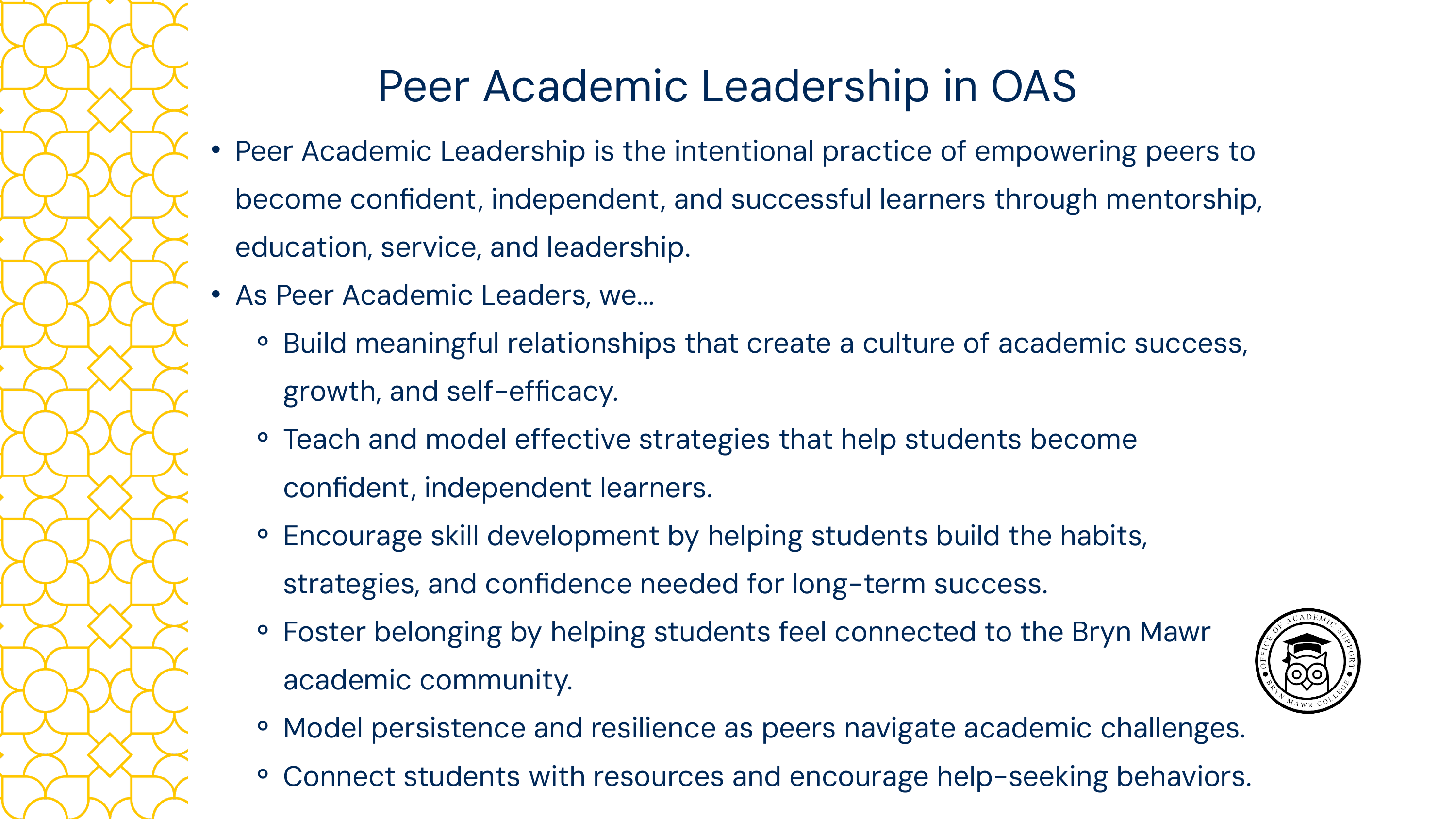

Peer Academic Leadership in OAS
Peer Academic Leadership is the intentional practice of empowering peers to become confident, independent, and successful learners through mentorship, education, service, and leadership.
As Peer Academic Leaders, we...
Build meaningful relationships that create a culture of academic success, growth, and self-efficacy.
Teach and model effective strategies that help students become confident, independent learners.
Encourage skill development by helping students build the habits, strategies, and confidence needed for long-term success.
Foster belonging by helping students feel connected to the Bryn Mawr academic community.
Model persistence and resilience as peers navigate academic challenges.
Connect students with resources and encourage help-seeking behaviors.